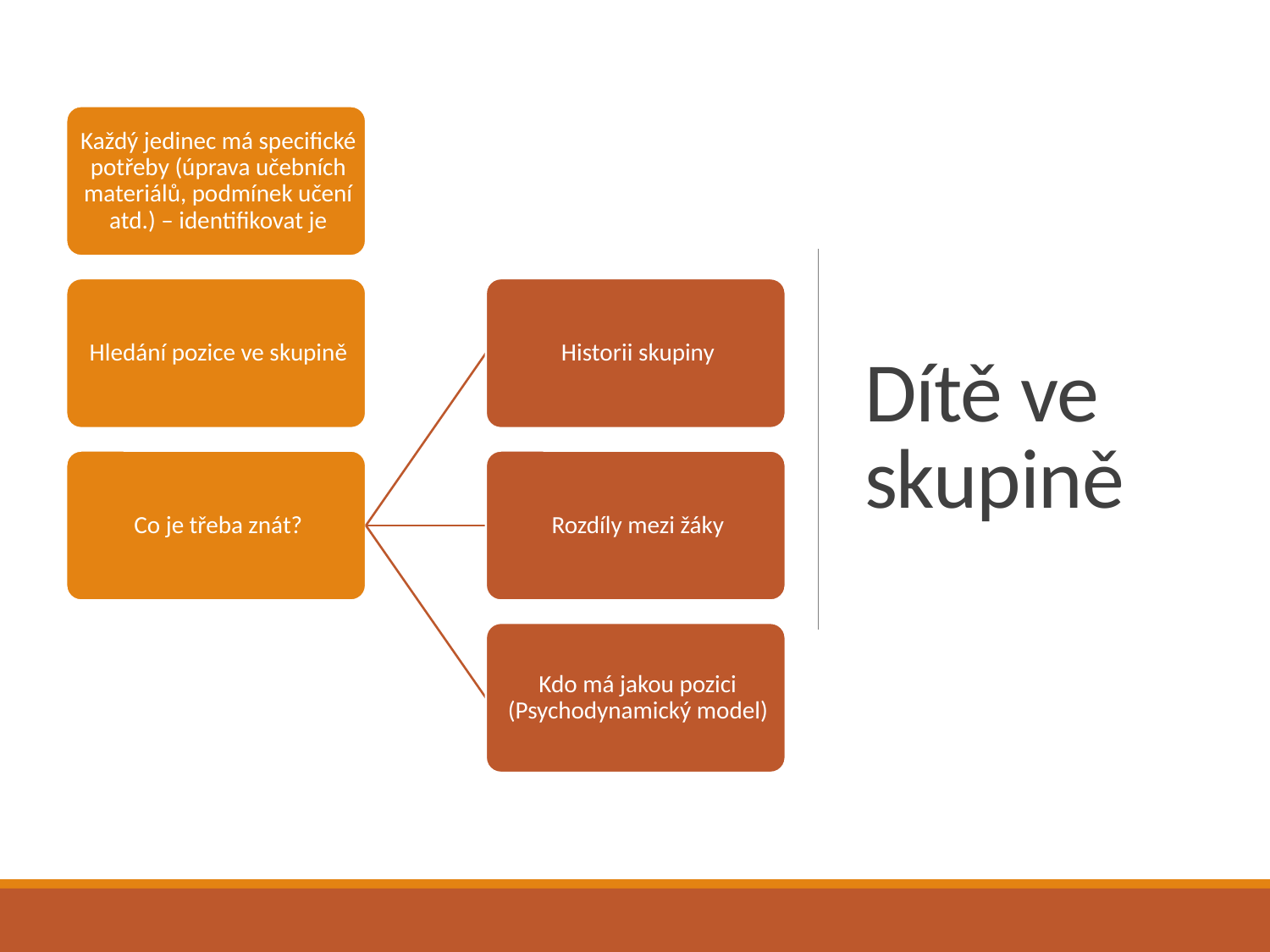

# Dítě ve skupině
Každý jedinec má specifické potřeby (úprava učebních materiálů, podmínek učení atd.) – identifikovat je
Hledání pozice ve skupině
Co je třeba znát?

Historii skupiny

Rozdíly mezi žáky

Kdo má jakou pozici (Psychodynamický model)